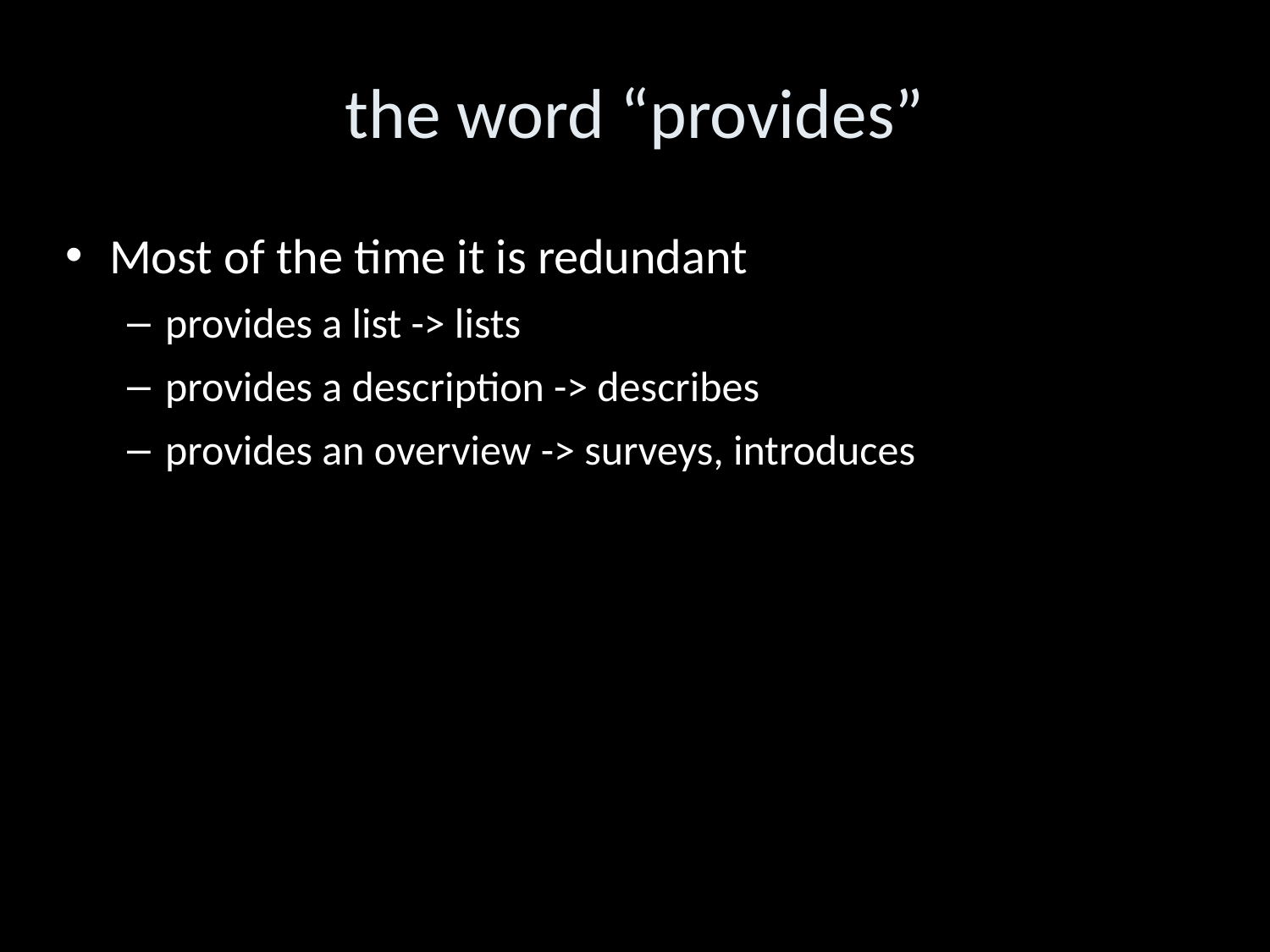

the word “provides”
Most of the time it is redundant
provides a list -> lists
provides a description -> describes
provides an overview -> surveys, introduces